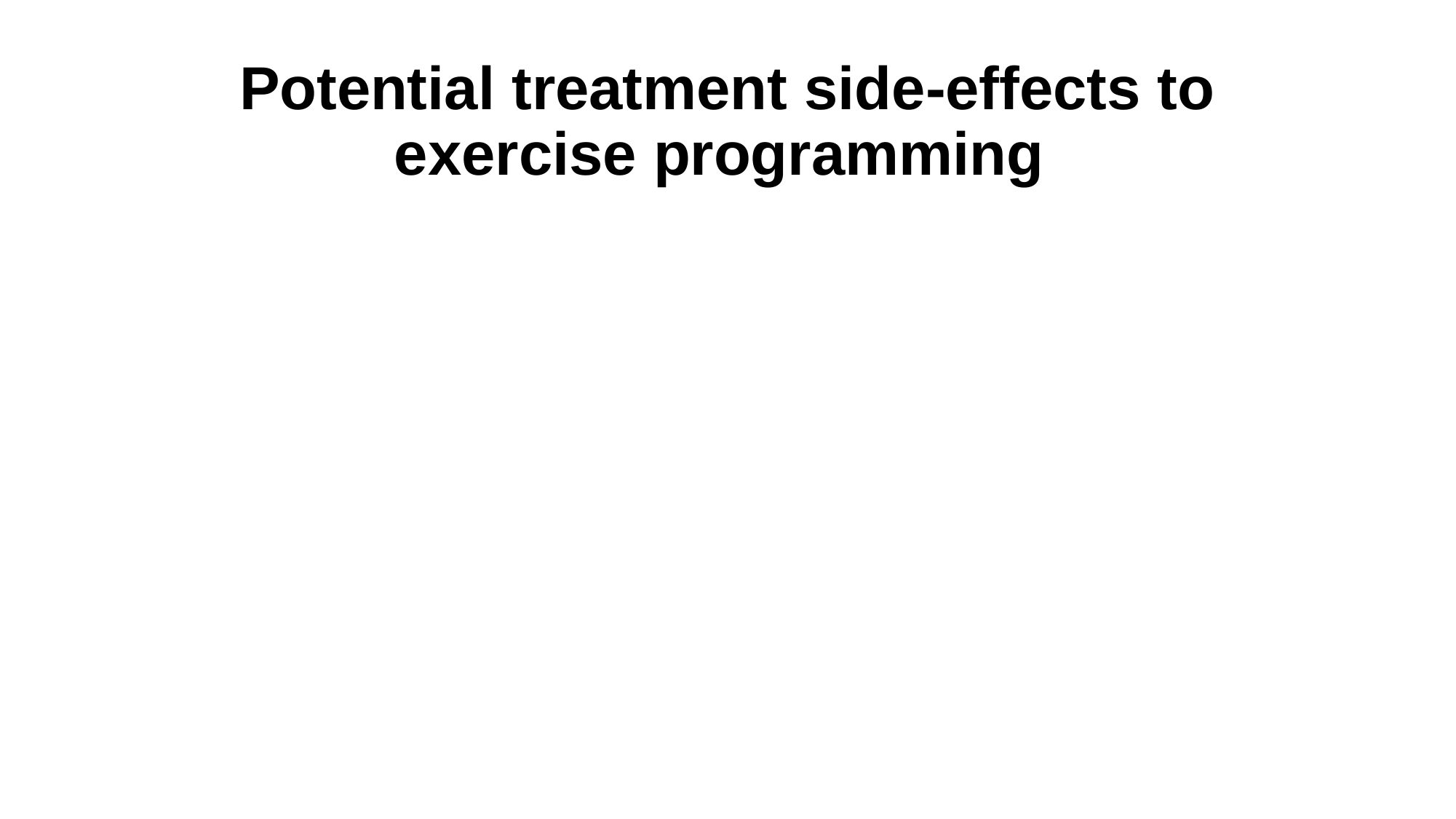

# Potential treatment side-effects to exercise programming